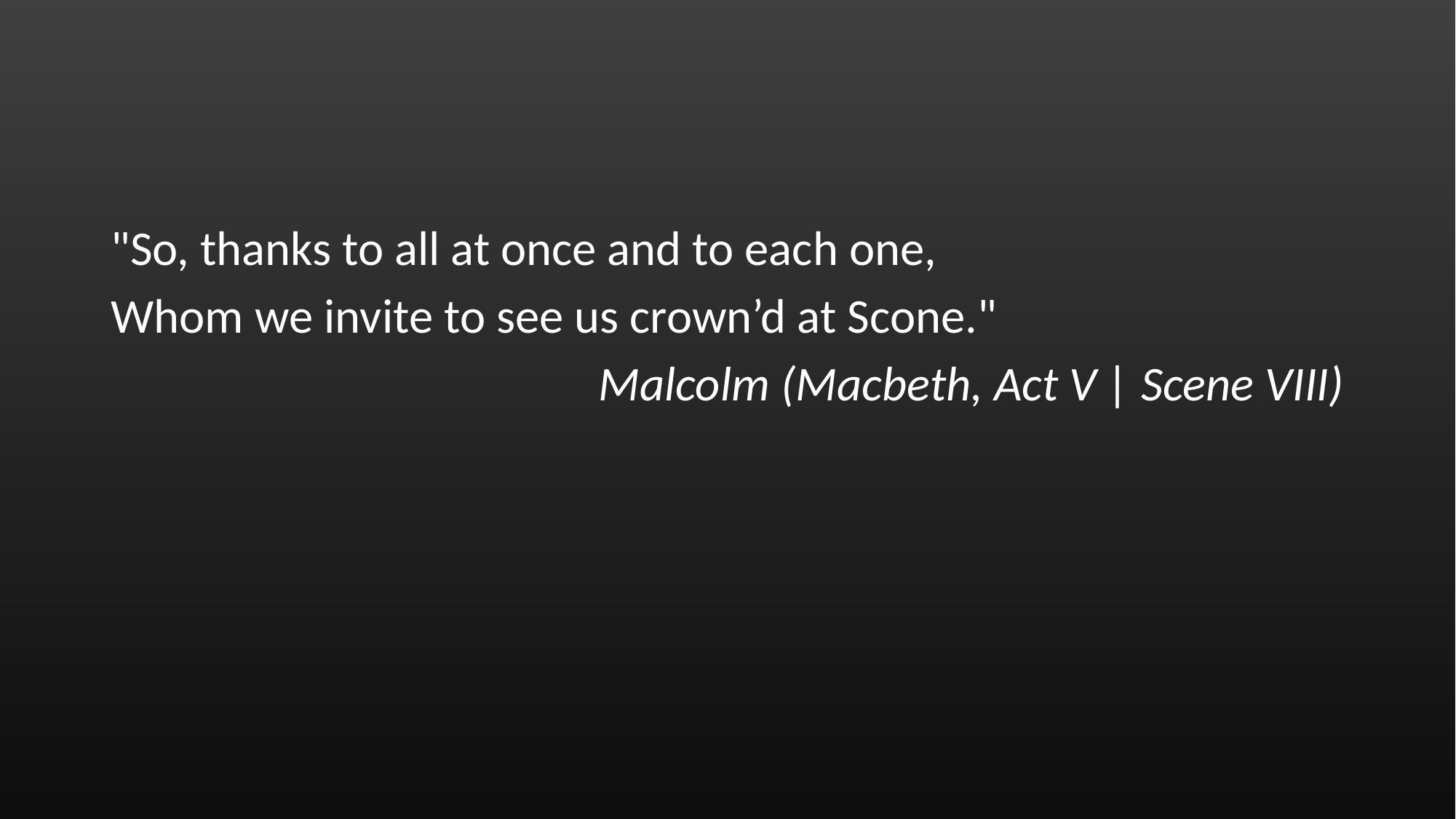

"So, thanks to all at once and to each one,
Whom we invite to see us crown’d at Scone."
Malcolm (Macbeth, Act V | Scene VIII)